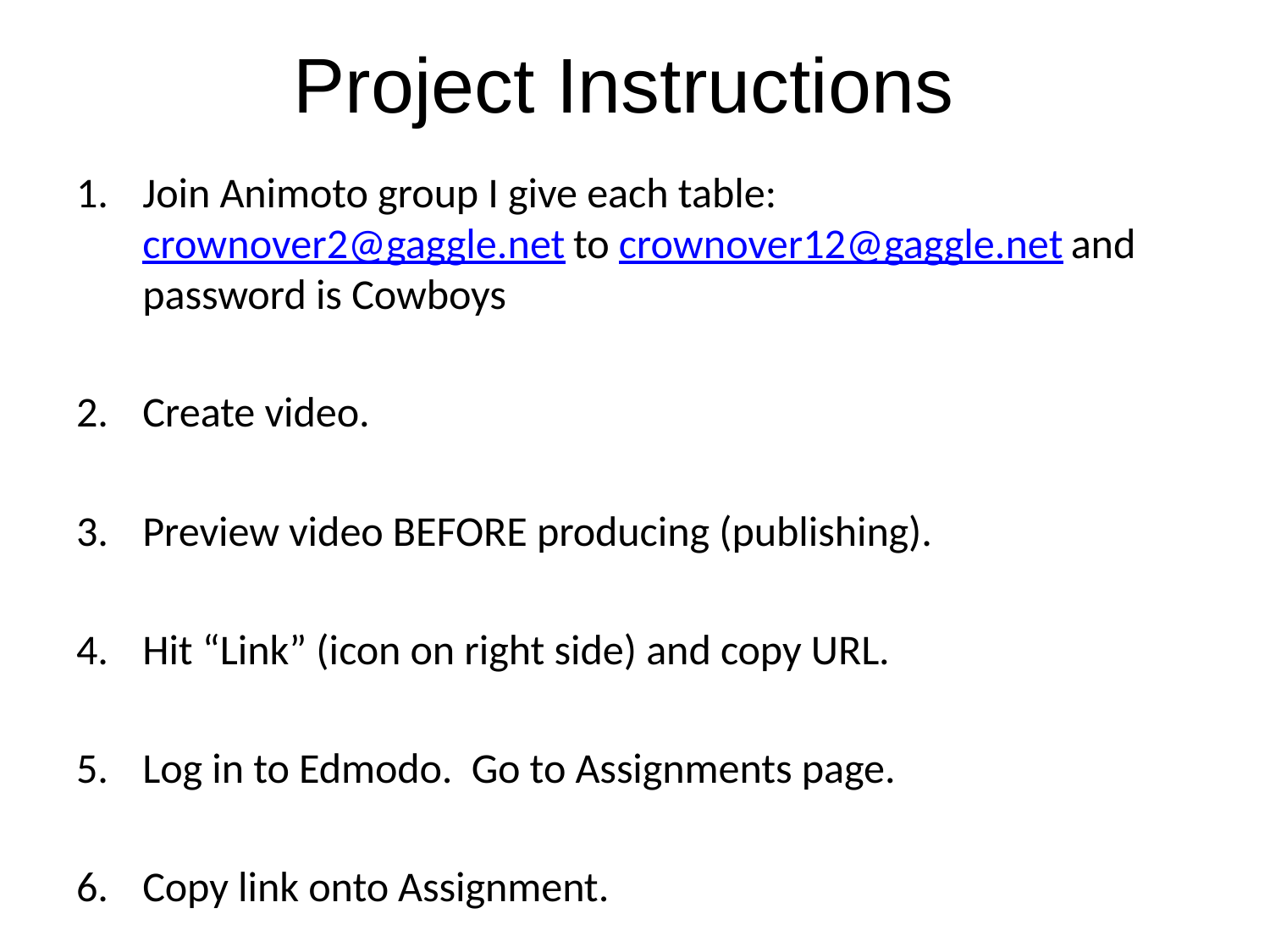

# Project Instructions
Join Animoto group I give each table:  crownover2@gaggle.net to crownover12@gaggle.net and password is Cowboys

Create video.

Preview video BEFORE producing (publishing).

Hit “Link” (icon on right side) and copy URL.

Log in to Edmodo.  Go to Assignments page.

Copy link onto Assignment.